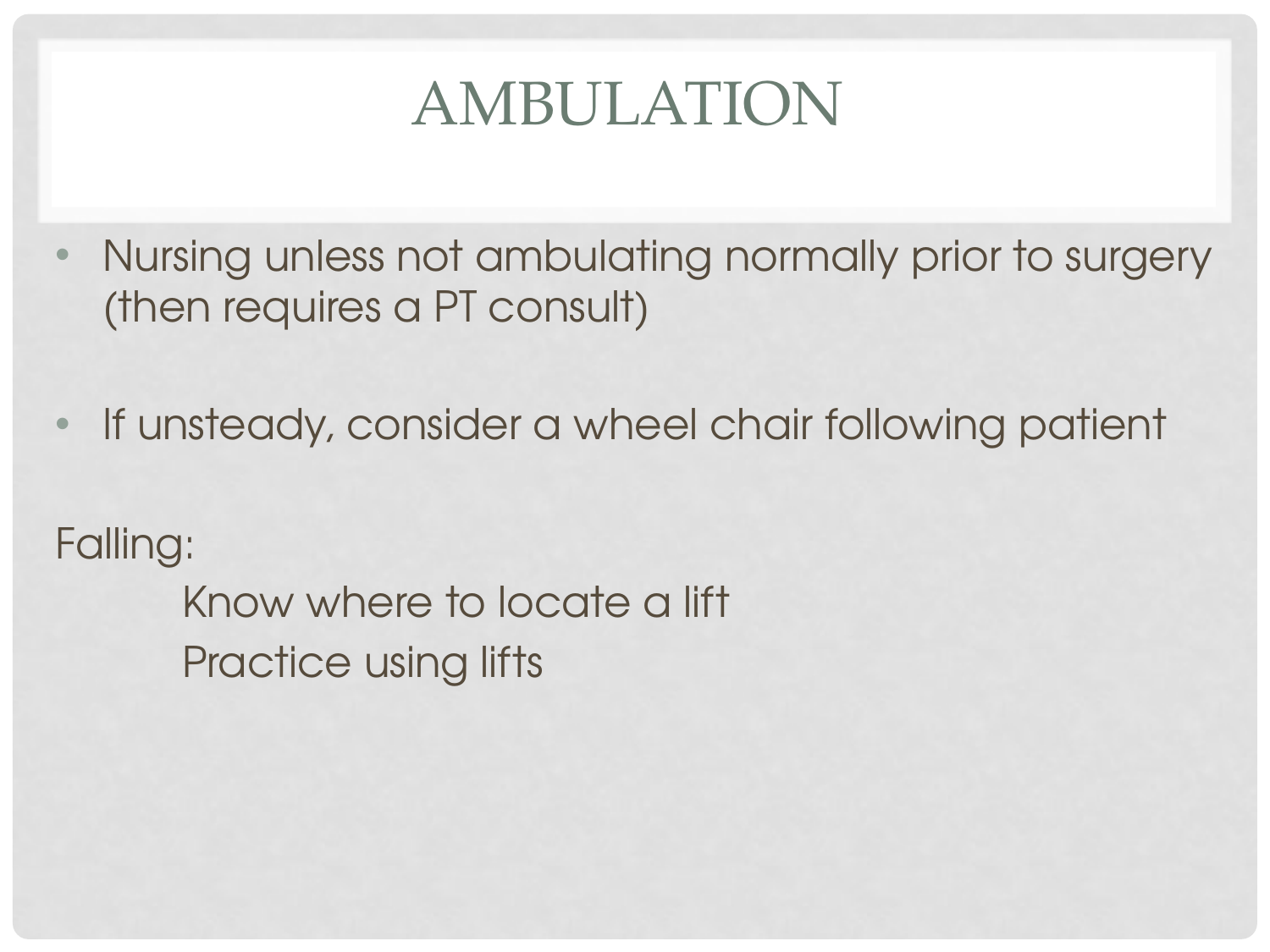

# Ambulation
Nursing unless not ambulating normally prior to surgery (then requires a PT consult)

If unsteady, consider a wheel chair following patient

Falling:
	Know where to locate a lift
	Practice using lifts